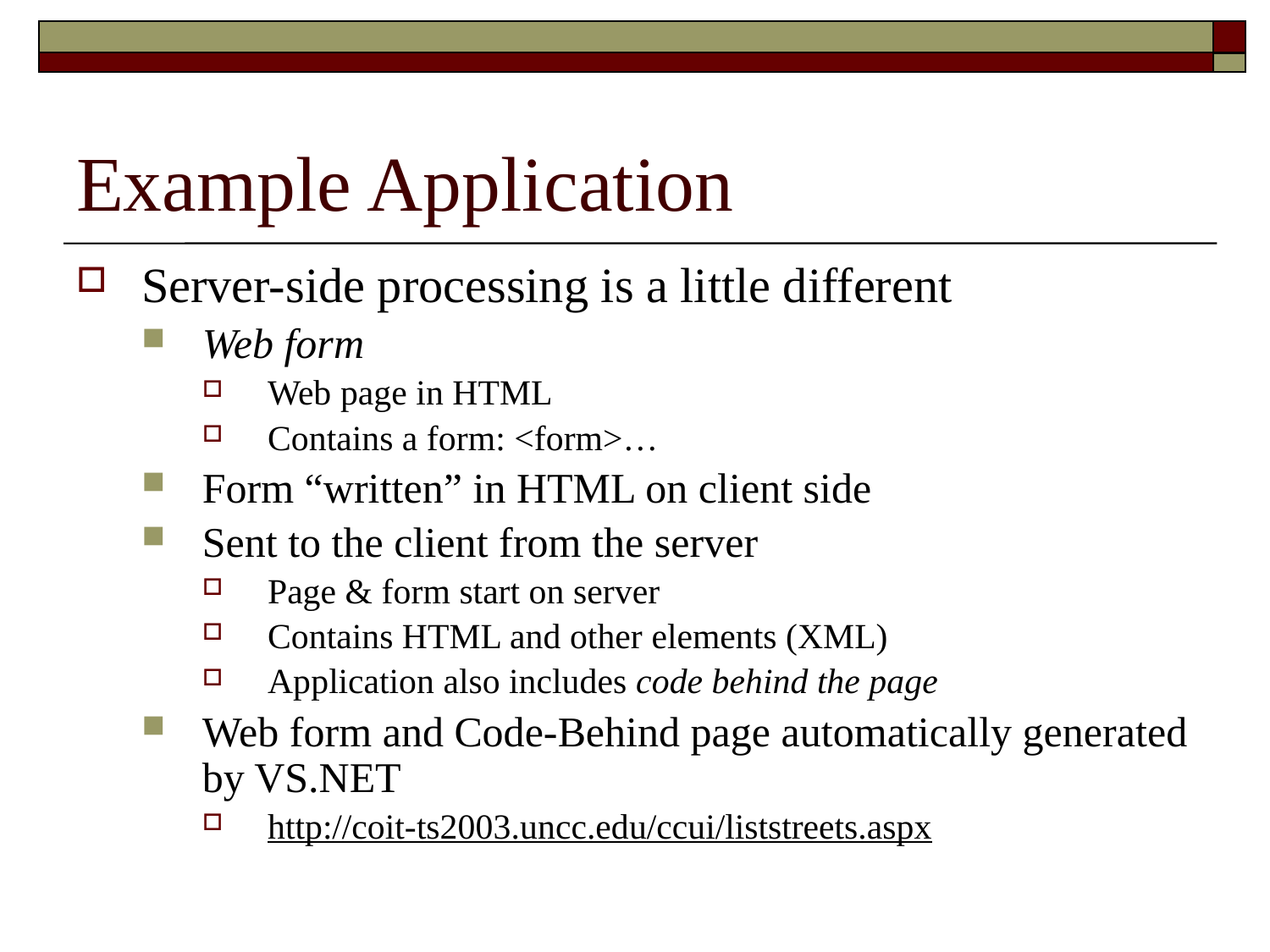

# Example Application
Server-side processing is a little different
Web form
Web page in HTML
Contains a form: <form>…
Form “written” in HTML on client side
Sent to the client from the server
Page & form start on server
Contains HTML and other elements (XML)
Application also includes code behind the page
Web form and Code-Behind page automatically generated by VS.NET
http://coit-ts2003.uncc.edu/ccui/liststreets.aspx